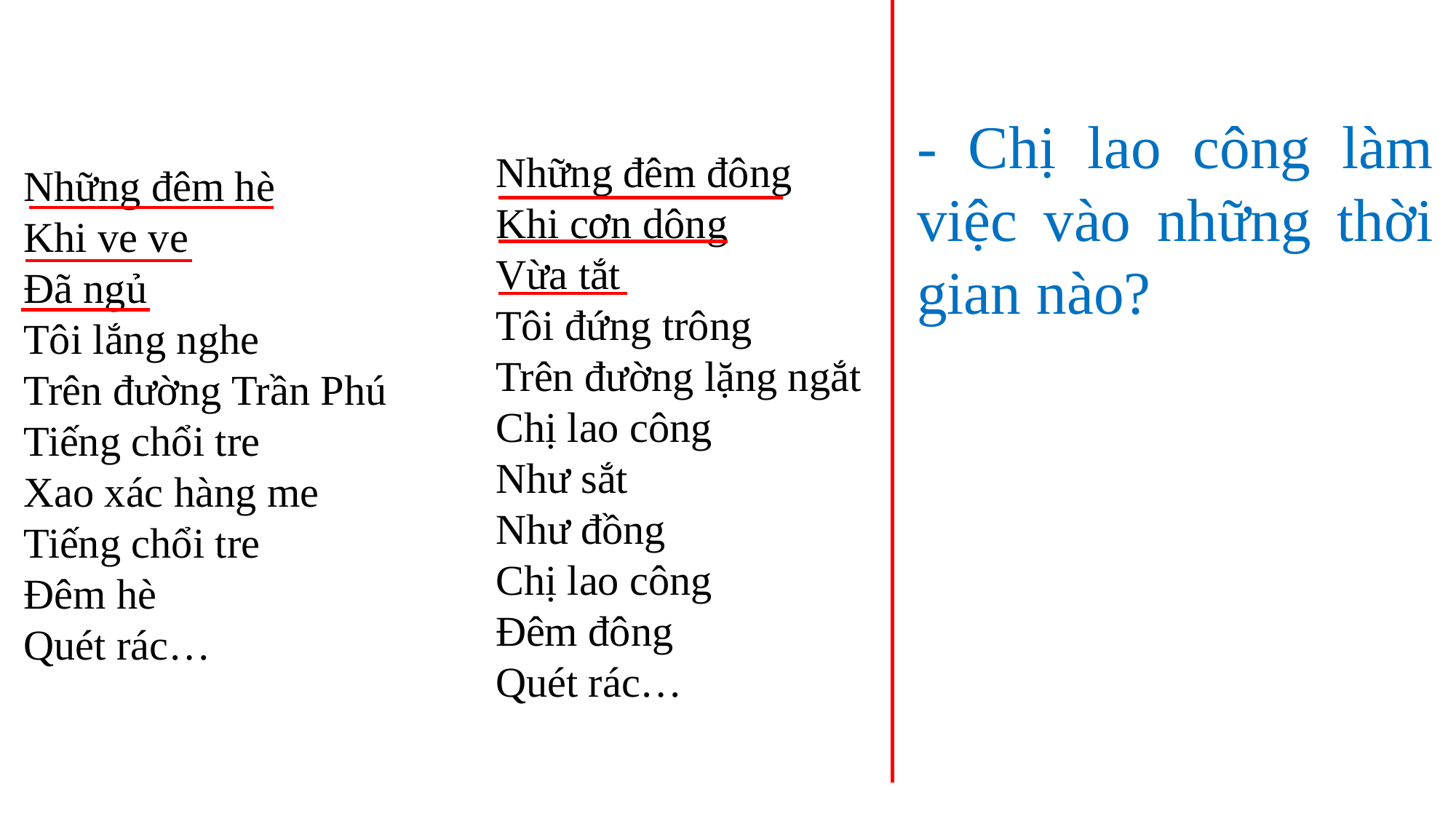

- Chị lao công làm việc vào những thời gian nào?
Những đêm đông
Khi cơn dông
Vừa tắt
Tôi đứng trông
Trên đường lặng ngắt
Chị lao công
Như sắt
Như đồng
Chị lao công
Đêm đông
Quét rác…
Những đêm hè
Khi ve ve
Đã ngủ
Tôi lắng nghe
Trên đường Trần Phú
Tiếng chổi tre
Xao xác hàng me
Tiếng chổi tre
Đêm hè
Quét rác…